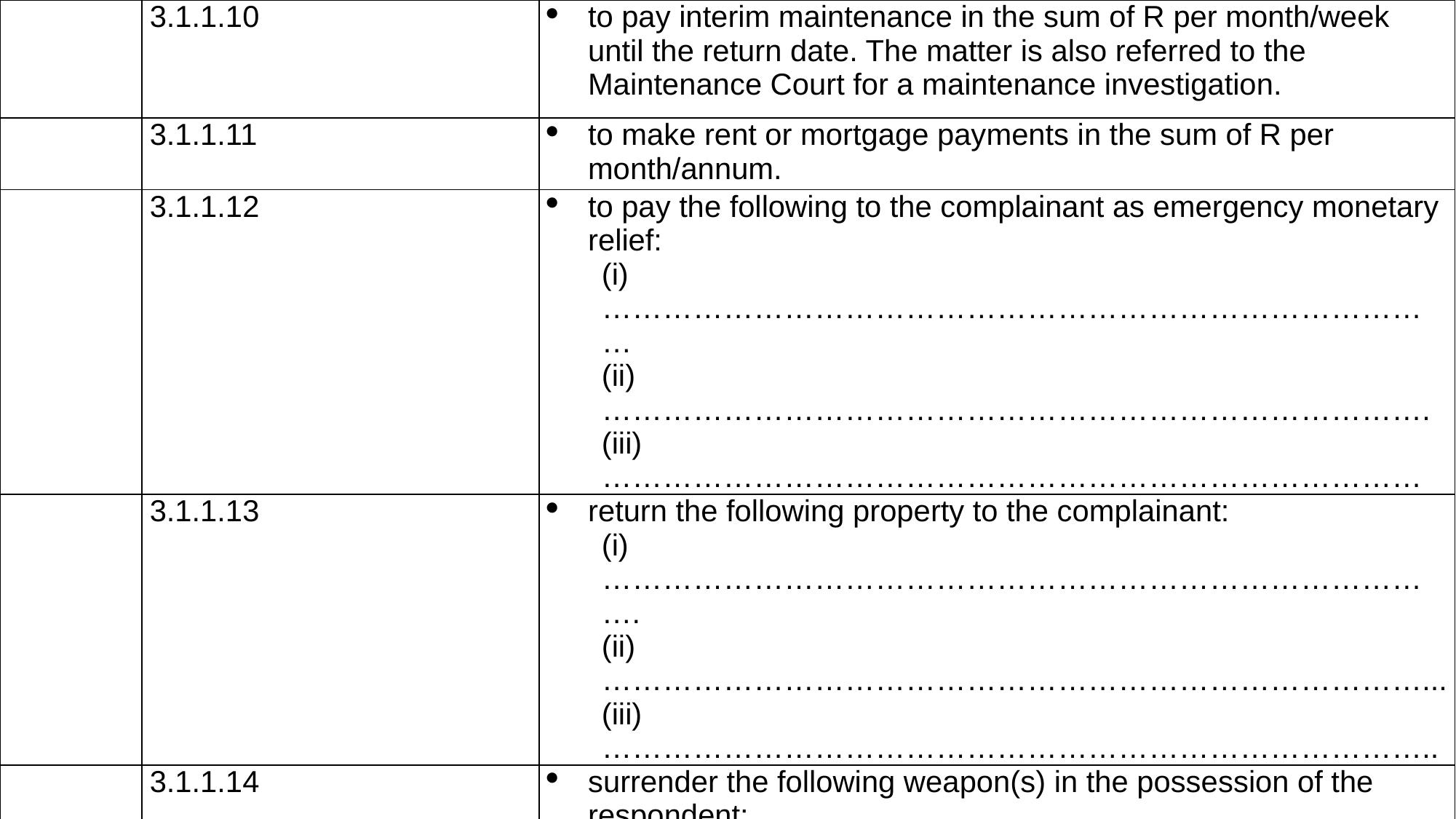

|  | 3.1.1.10 | to pay interim maintenance in the sum of R per month/week until the return date. The matter is also referred to the Maintenance Court for a maintenance investigation. |
| --- | --- | --- |
|  | 3.1.1.11 | to make rent or mortgage payments in the sum of R per month/annum. |
|  | 3.1.1.12 | to pay the following to the complainant as emergency monetary relief: (i)………………………………………………………………………… (ii) ………………………………………………………………………. (iii) ……………………………………………………………………… |
|  | 3.1.1.13 | return the following property to the complainant: (i)…………………………………………………………………………. (ii) ………………………………………………………………………... (iii) ……………………………………………………………………….. |
|  | 3.1.1.14 | surrender the following weapon(s) in the possession of the respondent: (i)………………………………………………………………………… (ii) ………………………………………………………………………. (iii) ……………………………………………………………………… |